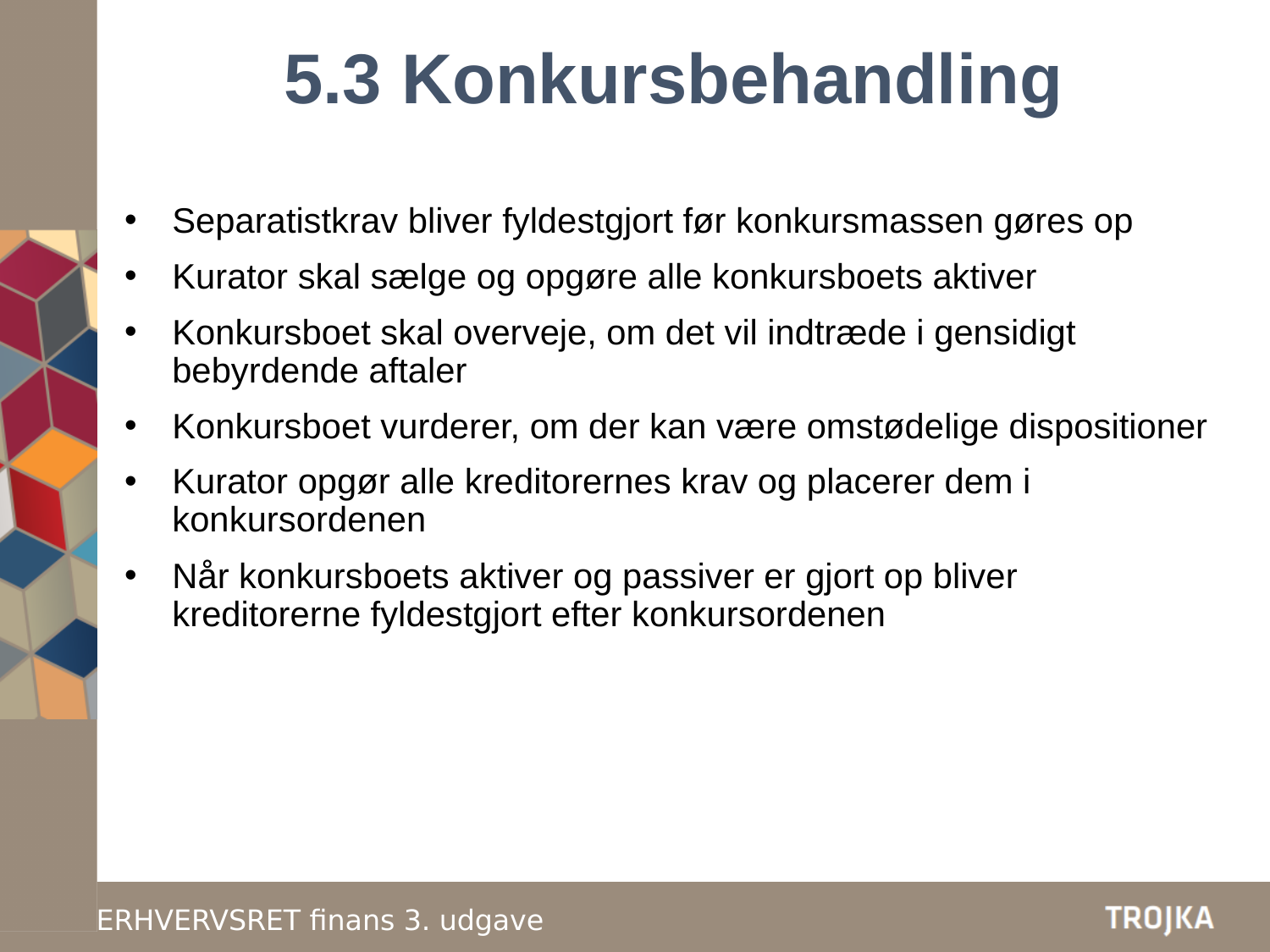

5.3 Konkursbehandling
Separatistkrav bliver fyldestgjort før konkursmassen gøres op
Kurator skal sælge og opgøre alle konkursboets aktiver
Konkursboet skal overveje, om det vil indtræde i gensidigt bebyrdende aftaler
Konkursboet vurderer, om der kan være omstødelige dispositioner
Kurator opgør alle kreditorernes krav og placerer dem i konkursordenen
Når konkursboets aktiver og passiver er gjort op bliver kreditorerne fyldestgjort efter konkursordenen